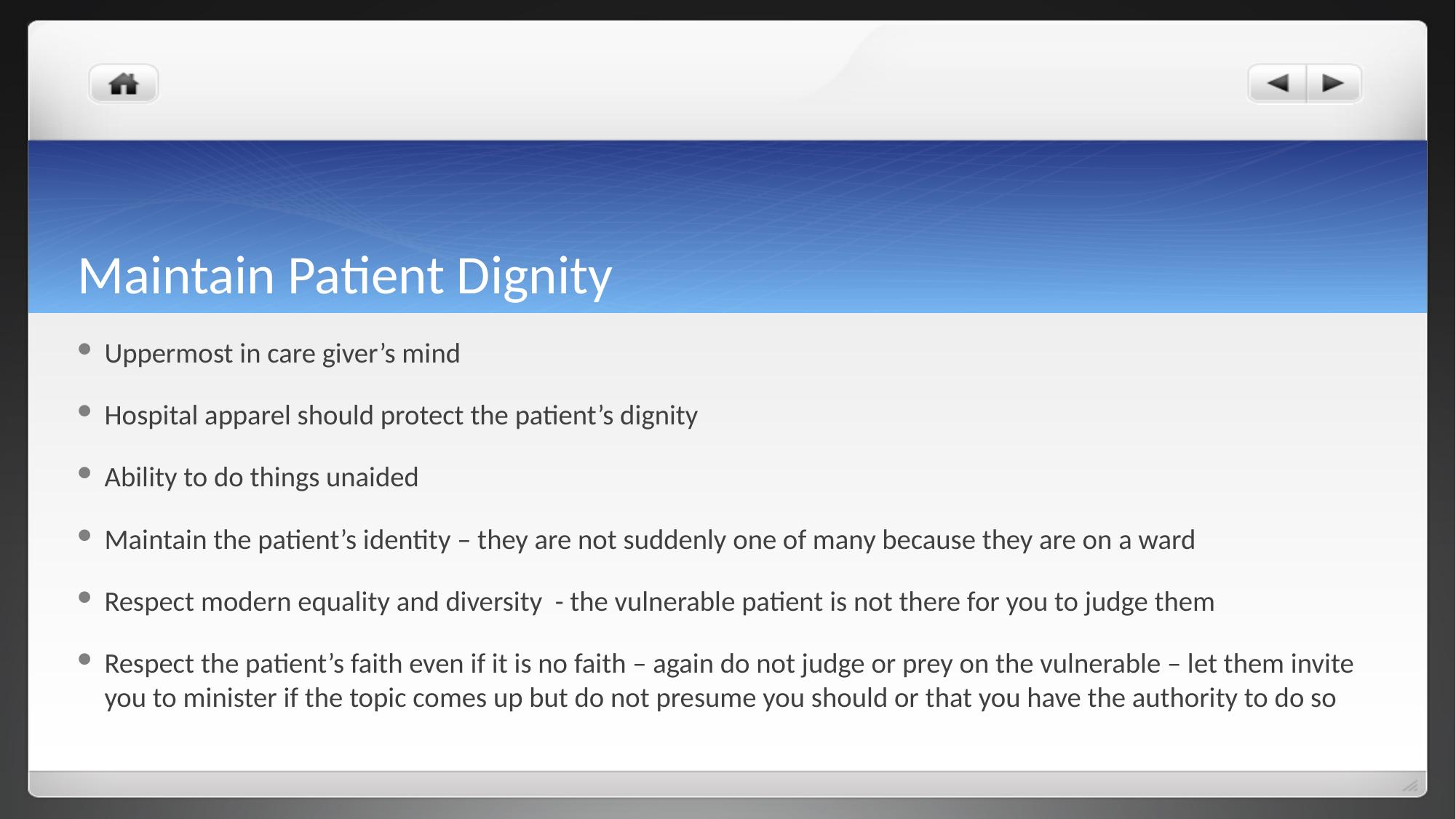

# Maintain Patient Dignity
Uppermost in care giver’s mind
Hospital apparel should protect the patient’s dignity
Ability to do things unaided
Maintain the patient’s identity – they are not suddenly one of many because they are on a ward
Respect modern equality and diversity  - the vulnerable patient is not there for you to judge them
Respect the patient’s faith even if it is no faith – again do not judge or prey on the vulnerable – let them invite you to minister if the topic comes up but do not presume you should or that you have the authority to do so